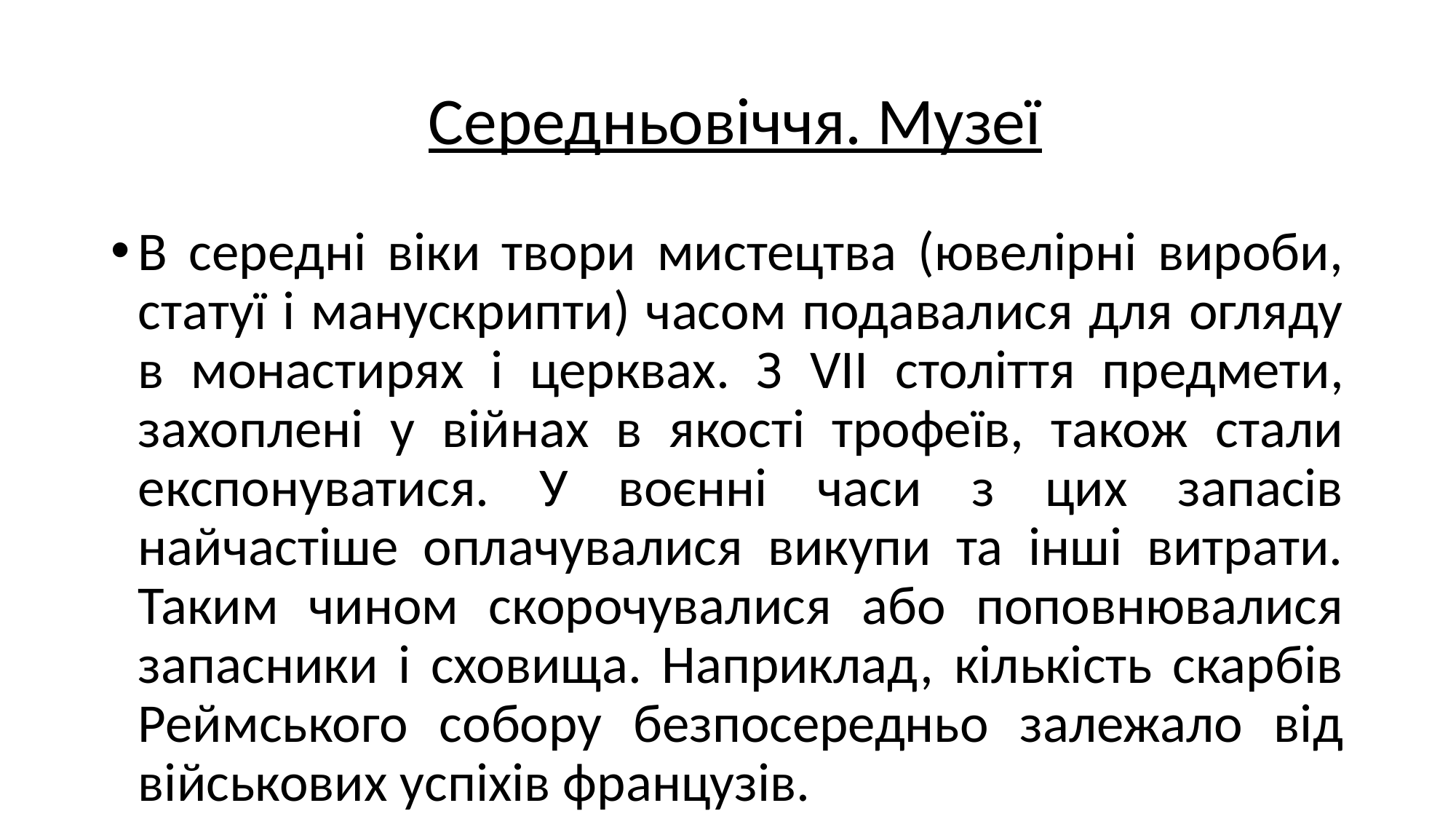

# Середньовіччя. Музеї
В середні віки твори мистецтва (ювелірні вироби, статуї і манускрипти) часом подавалися для огляду в монастирях і церквах. З VII століття предмети, захоплені у війнах в якості трофеїв, також стали експонуватися. У воєнні часи з цих запасів найчастіше оплачувалися викупи та інші витрати. Таким чином скорочувалися або поповнювалися запасники і сховища. Наприклад, кількість скарбів Реймського собору безпосередньо залежало від військових успіхів французів.